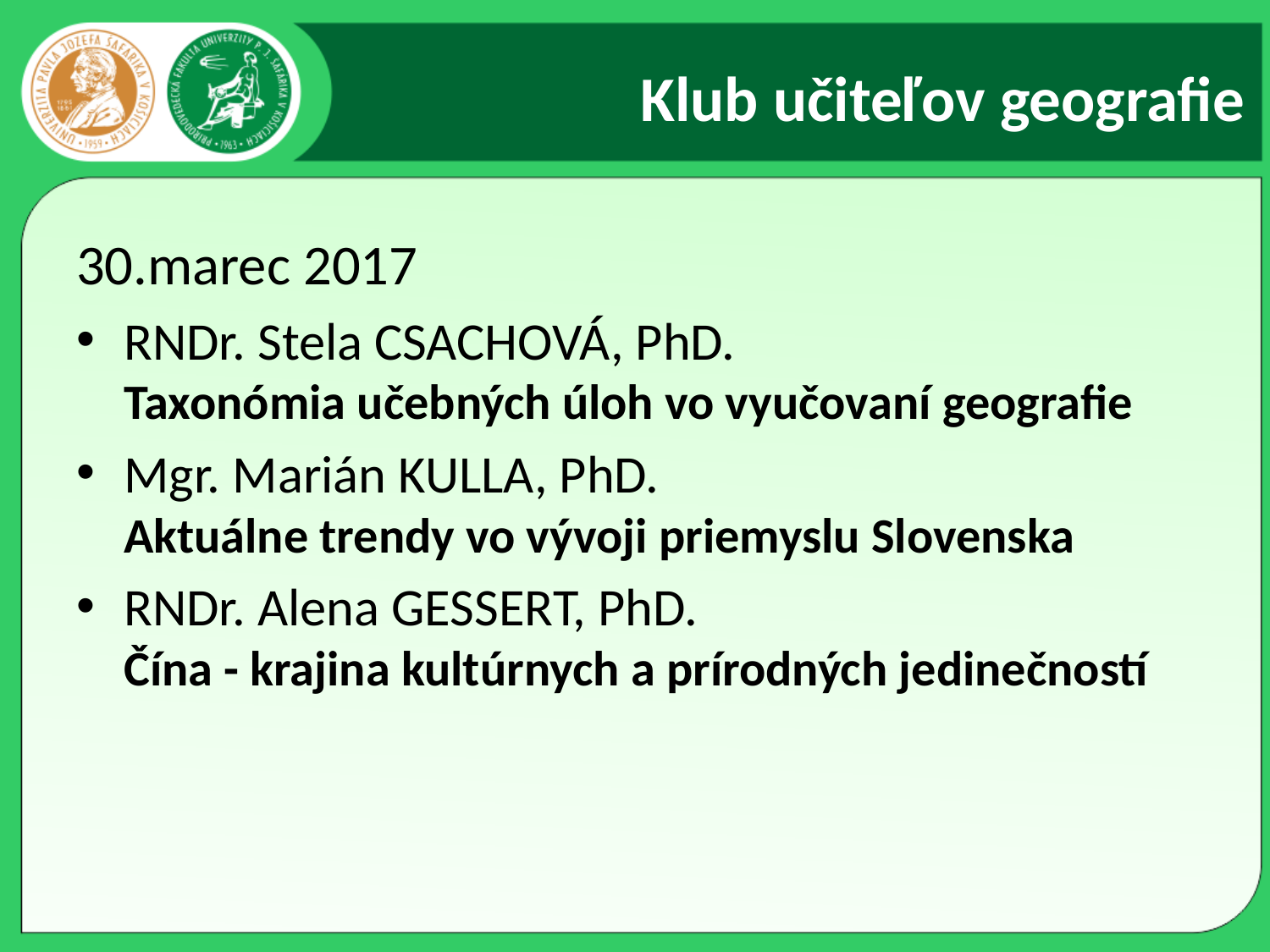

Klub učiteľov geografie
30.marec 2017
RNDr. Stela CSACHOVÁ, PhD.
Taxonómia učebných úloh vo vyučovaní geografie
Mgr. Marián KULLA, PhD.
Aktuálne trendy vo vývoji priemyslu Slovenska
RNDr. Alena GESSERT, PhD.
Čína - krajina kultúrnych a prírodných jedinečností